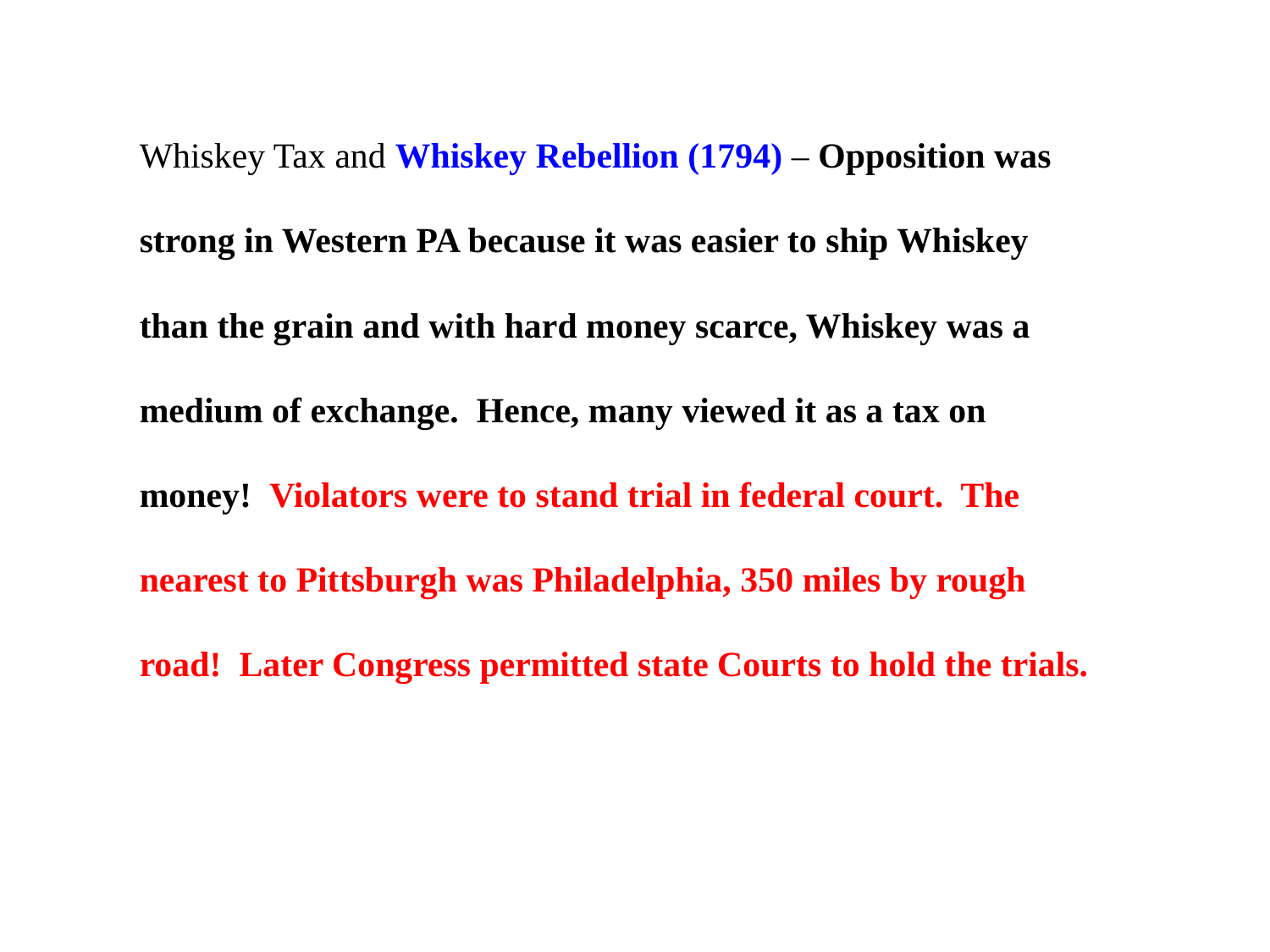

Whiskey Tax and Whiskey Rebellion (1794) – Opposition was strong in Western PA because it was easier to ship Whiskey than the grain and with hard money scarce, Whiskey was a medium of exchange.  Hence, many viewed it as a tax on money!  Violators were to stand trial in federal court.  The nearest to Pittsburgh was Philadelphia, 350 miles by rough road!  Later Congress permitted state Courts to hold the trials.